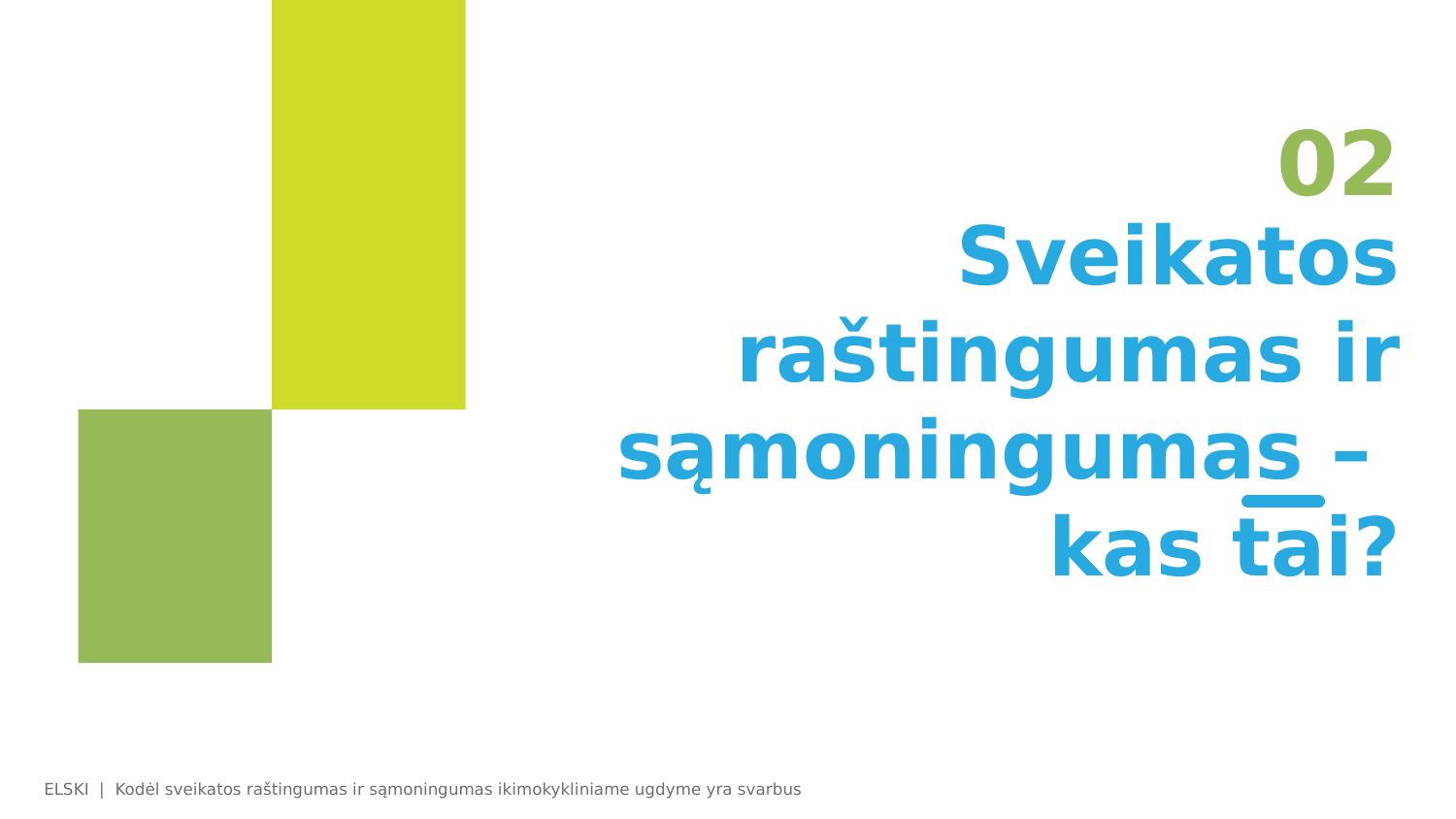

02
# Sveikatos raštingumas ir sąmoningumas – kas tai?
ELSKI  |  Kodėl sveikatos raštingumas ir sąmoningumas ikimokykliniame ugdyme yra svarbus